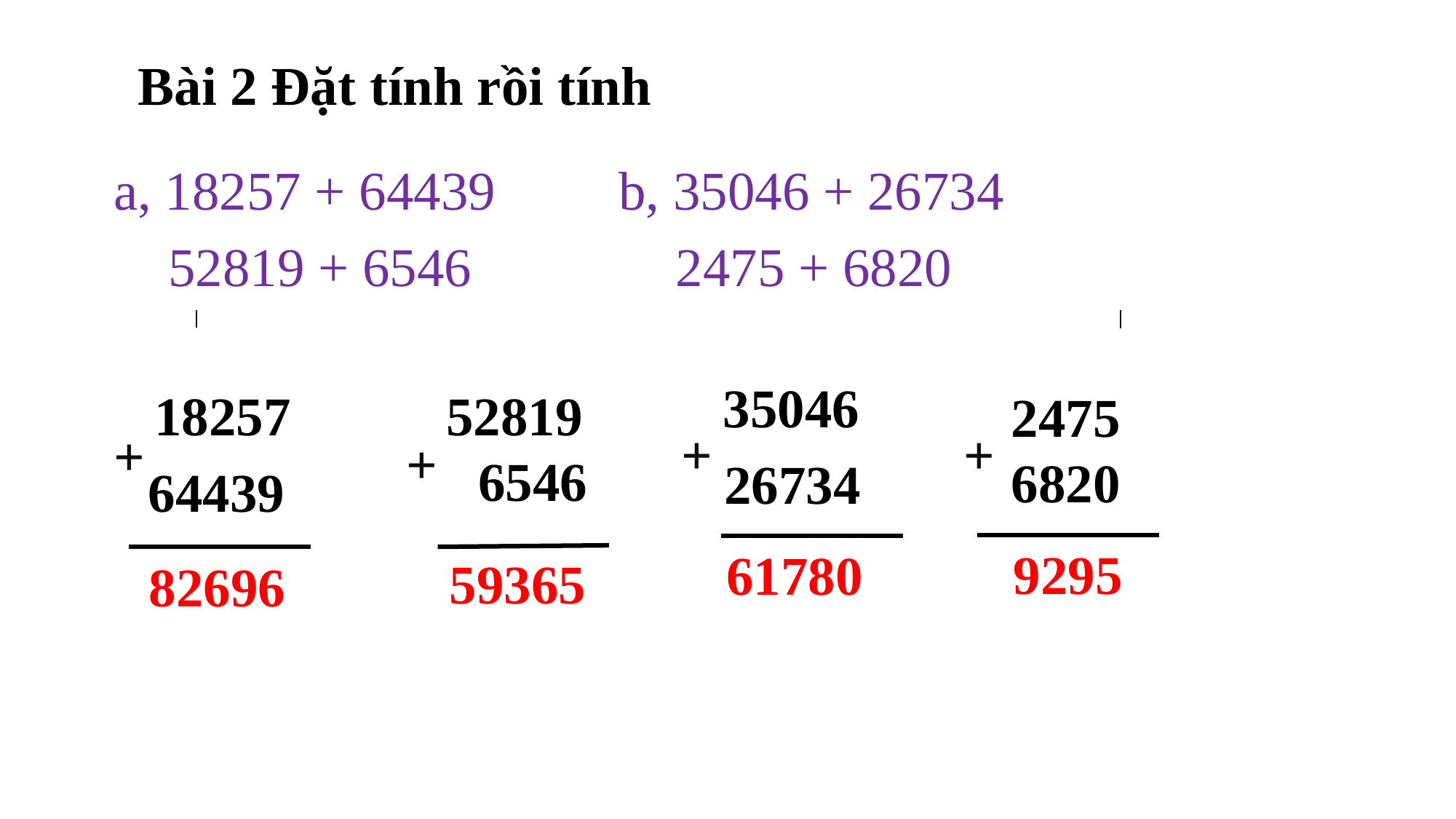

Bài 2 Đặt tính rồi tính
a, 18257 + 64439         b, 35046 + 26734
    52819 + 6546               2475 + 6820

        35046
    26734

         18257
    64439

 52819
   6546
 2475
 6820
+
+
+
+
9295
 61780
59365
 82696